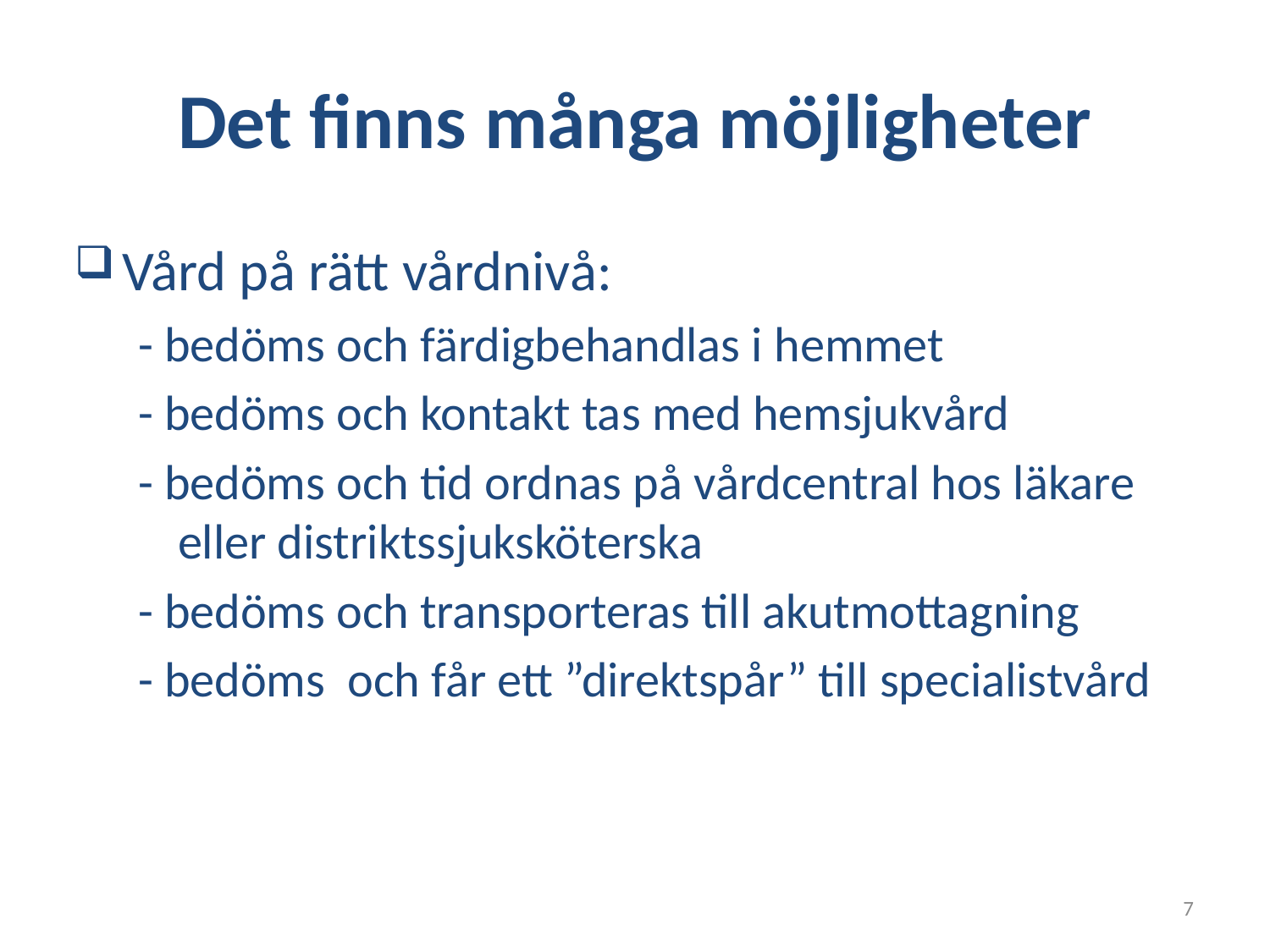

# Det finns många möjligheter
Vård på rätt vårdnivå:
- bedöms och färdigbehandlas i hemmet
- bedöms och kontakt tas med hemsjukvård
- bedöms och tid ordnas på vårdcentral hos läkare eller distriktssjuksköterska
- bedöms och transporteras till akutmottagning
- bedöms  och får ett ”direktspår” till specialistvård

7